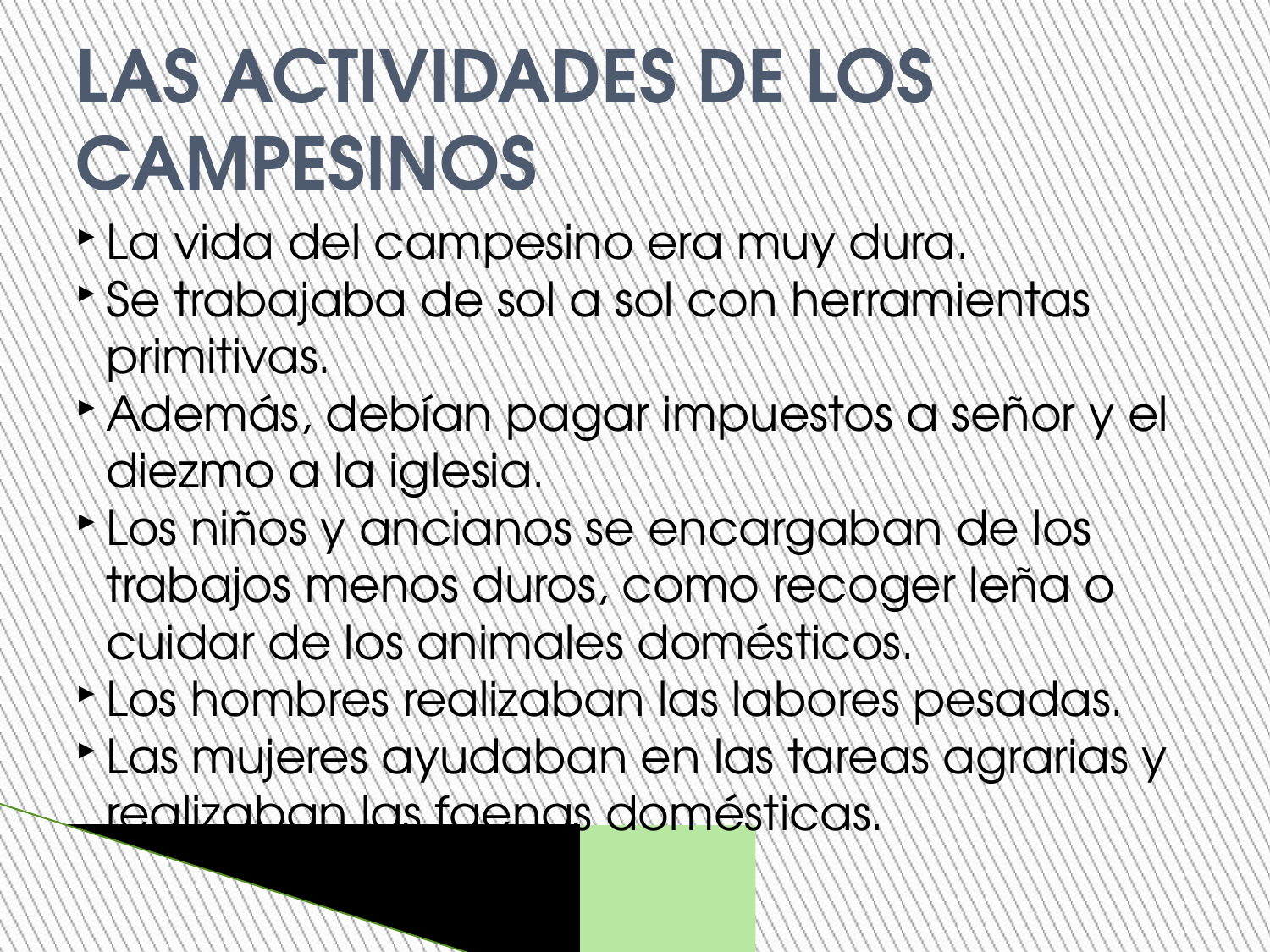

LAS ACTIVIDADES DE LOS CAMPESINOS
La vida del campesino era muy dura.
Se trabajaba de sol a sol con herramientas primitivas.
Además, debían pagar impuestos a señor y el diezmo a la iglesia.
Los niños y ancianos se encargaban de los trabajos menos duros, como recoger leña o cuidar de los animales domésticos.
Los hombres realizaban las labores pesadas.
Las mujeres ayudaban en las tareas agrarias y realizaban las faenas domésticas.